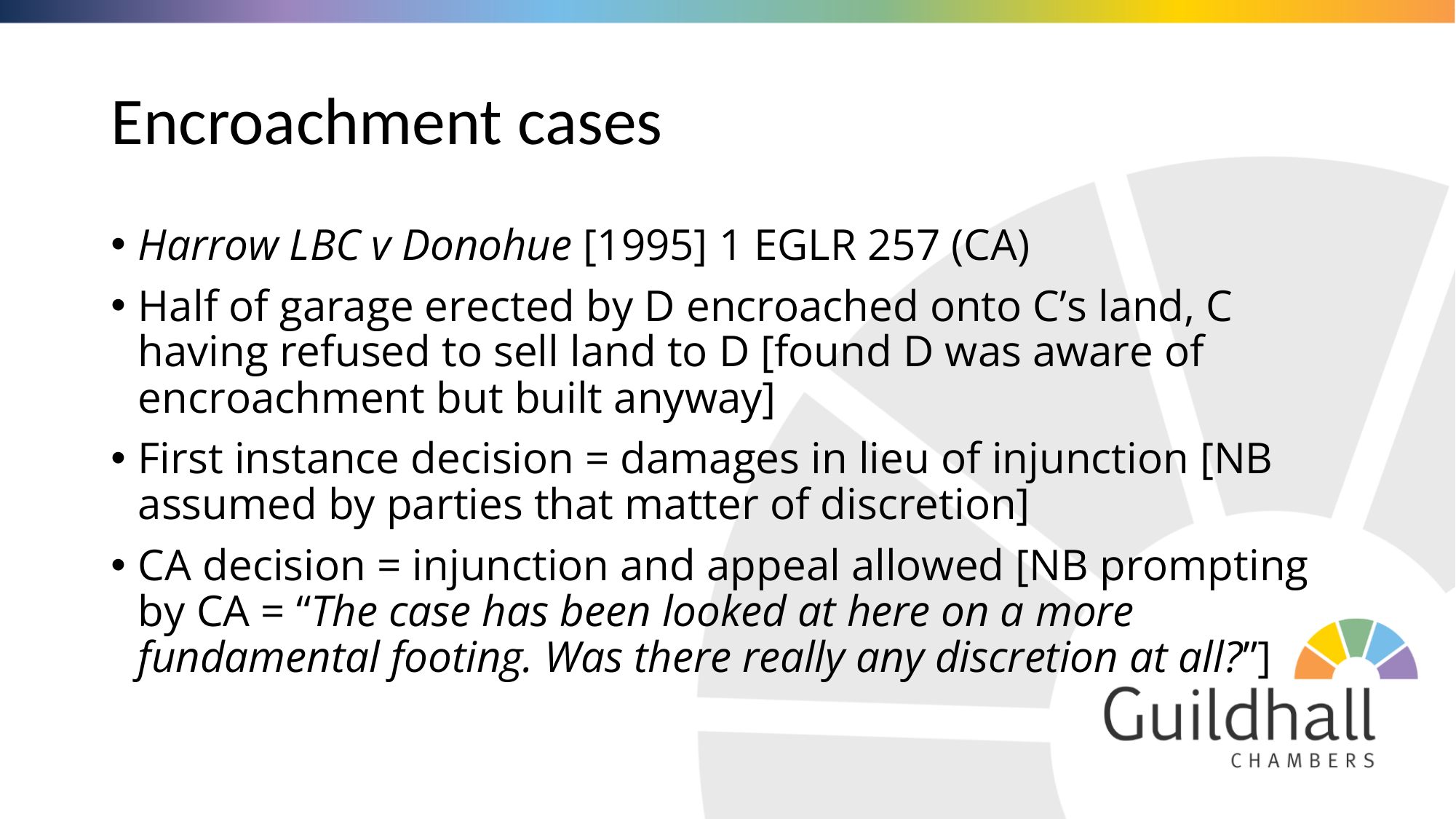

# Encroachment cases
Harrow LBC v Donohue [1995] 1 EGLR 257 (CA)
Half of garage erected by D encroached onto C’s land, C having refused to sell land to D [found D was aware of encroachment but built anyway]
First instance decision = damages in lieu of injunction [NB assumed by parties that matter of discretion]
CA decision = injunction and appeal allowed [NB prompting by CA = “The case has been looked at here on a more fundamental footing. Was there really any discretion at all?”]